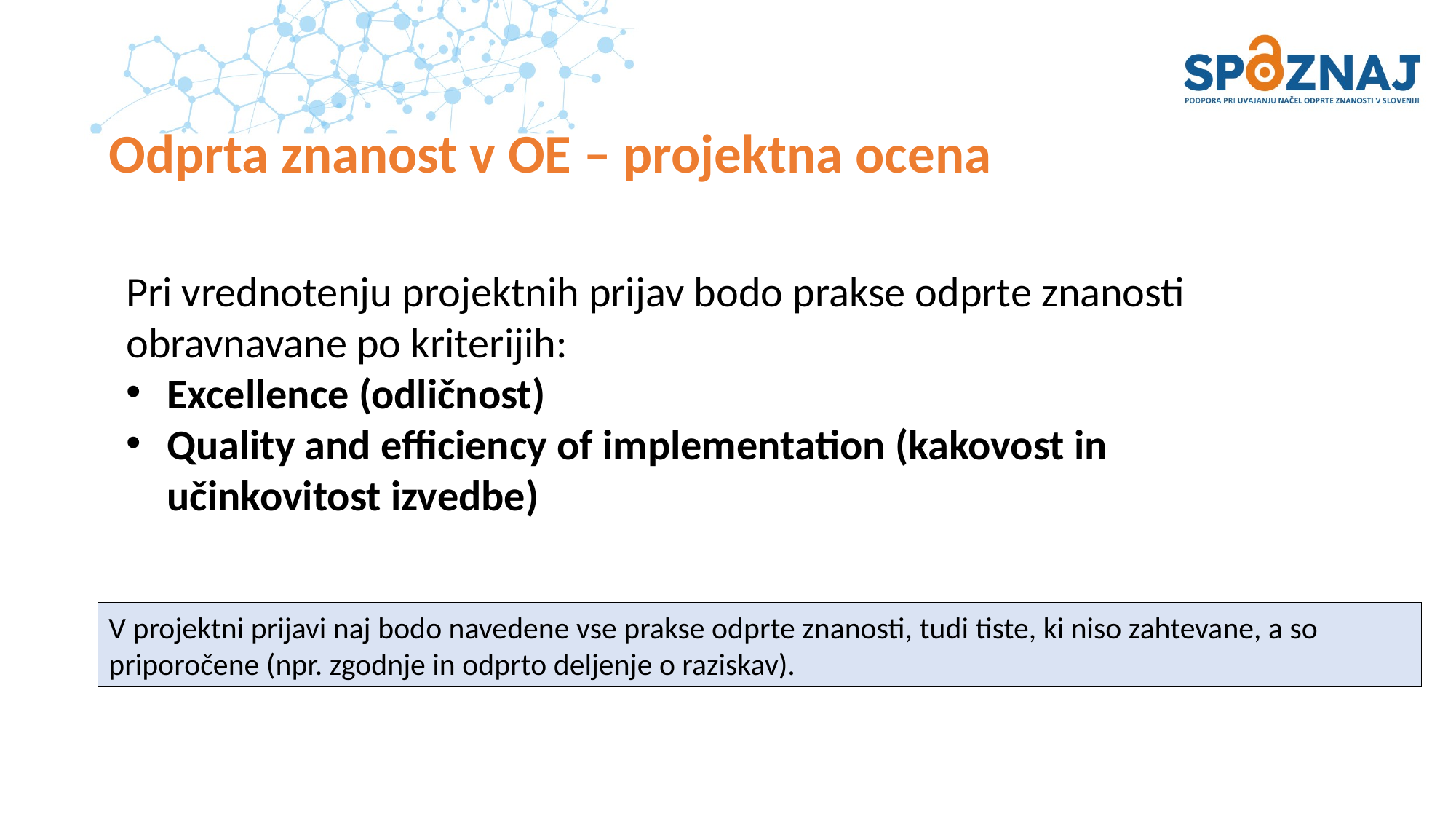

# Odprta znanost v OE – projektna ocena
Pri vrednotenju projektnih prijav bodo prakse odprte znanosti obravnavane po kriterijih:
Excellence (odličnost)
Quality and efficiency of implementation (kakovost in učinkovitost izvedbe)

V projektni prijavi naj bodo navedene vse prakse odprte znanosti, tudi tiste, ki niso zahtevane, a so priporočene (npr. zgodnje in odprto deljenje o raziskav).